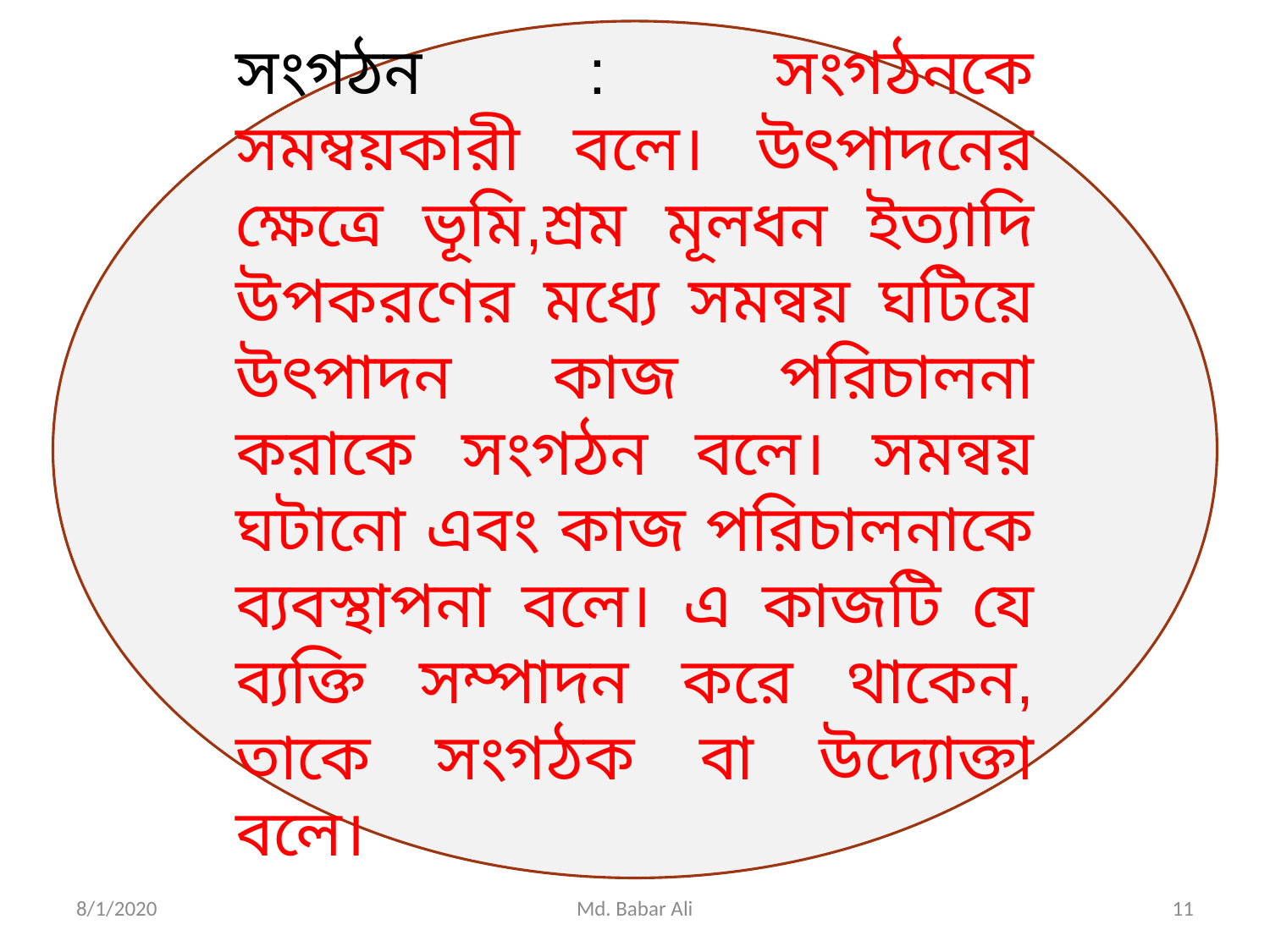

সংগঠন : সংগঠনকে সমম্বয়কারী বলে। উৎপাদনের ক্ষেত্রে ভূমি,শ্রম মূলধন ইত্যাদি উপকরণের মধ্যে সমন্বয় ঘটিয়ে উৎপাদন কাজ পরিচালনা করাকে সংগঠন বলে। সমন্বয় ঘটানো এবং কাজ পরিচালনাকে ব্যবস্থাপনা বলে। এ কাজটি যে ব্যক্তি সম্পাদন করে থাকেন, তাকে সংগঠক বা উদ্যোক্তা বলে।
8/1/2020
Md. Babar Ali
11